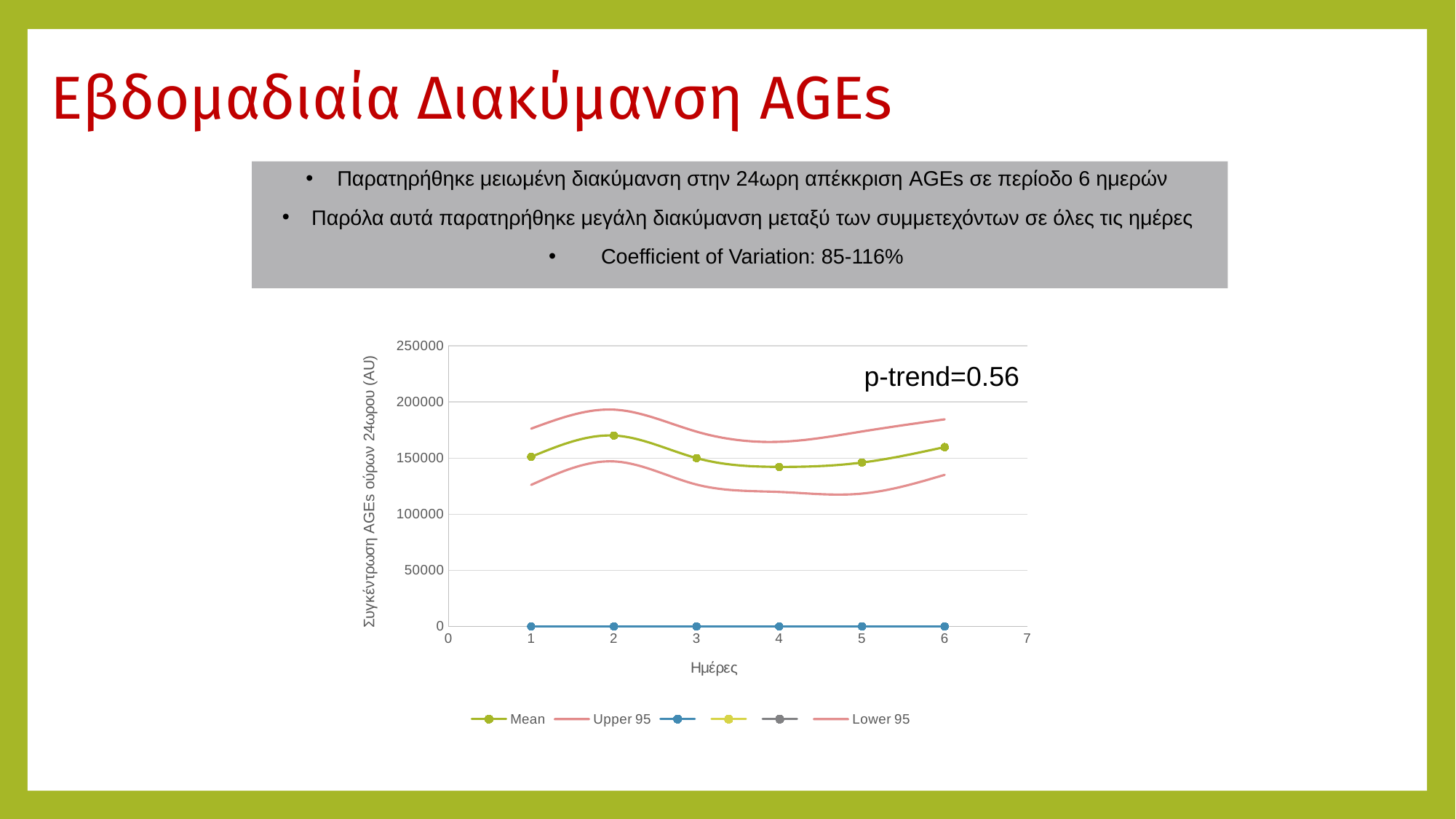

Εβδομαδιαία Διακύμανση AGEs
Παρατηρήθηκε μειωμένη διακύμανση στην 24ωρη απέκκριση AGEs σε περίοδο 6 ημερών
Παρόλα αυτά παρατηρήθηκε μεγάλη διακύμανση μεταξύ των συμμετεχόντων σε όλες τις ημέρες
Coefficient of Variation: 85-116%

### Chart

| Category | Mean | Upper 95 | Lower 95 |  |  |  | Lower 95 |
|---|---|---|---|---|---|---|---|
p-trend=0.56